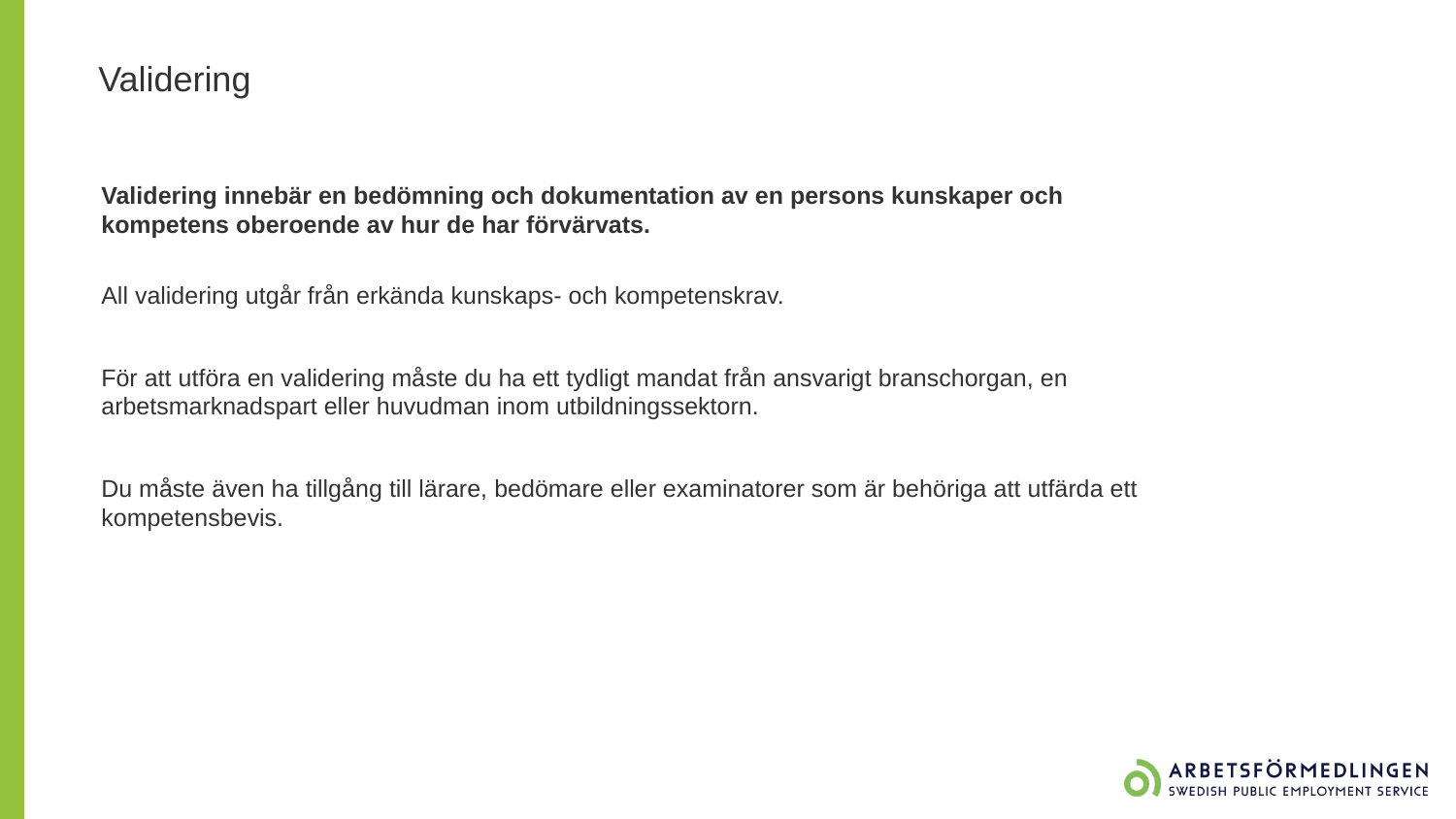

# Validering

Validering innebär en bedömning och dokumentation av en persons kunskaper och kompetens oberoende av hur de har förvärvats.

All validering utgår från erkända kunskaps- och kompetenskrav.

För att utföra en validering måste du ha ett tydligt mandat från ansvarigt branschorgan, en arbetsmarknadspart eller huvudman inom utbildningssektorn.

Du måste även ha tillgång till lärare, bedömare eller examinatorer som är behöriga att utfärda ett kompetensbevis.